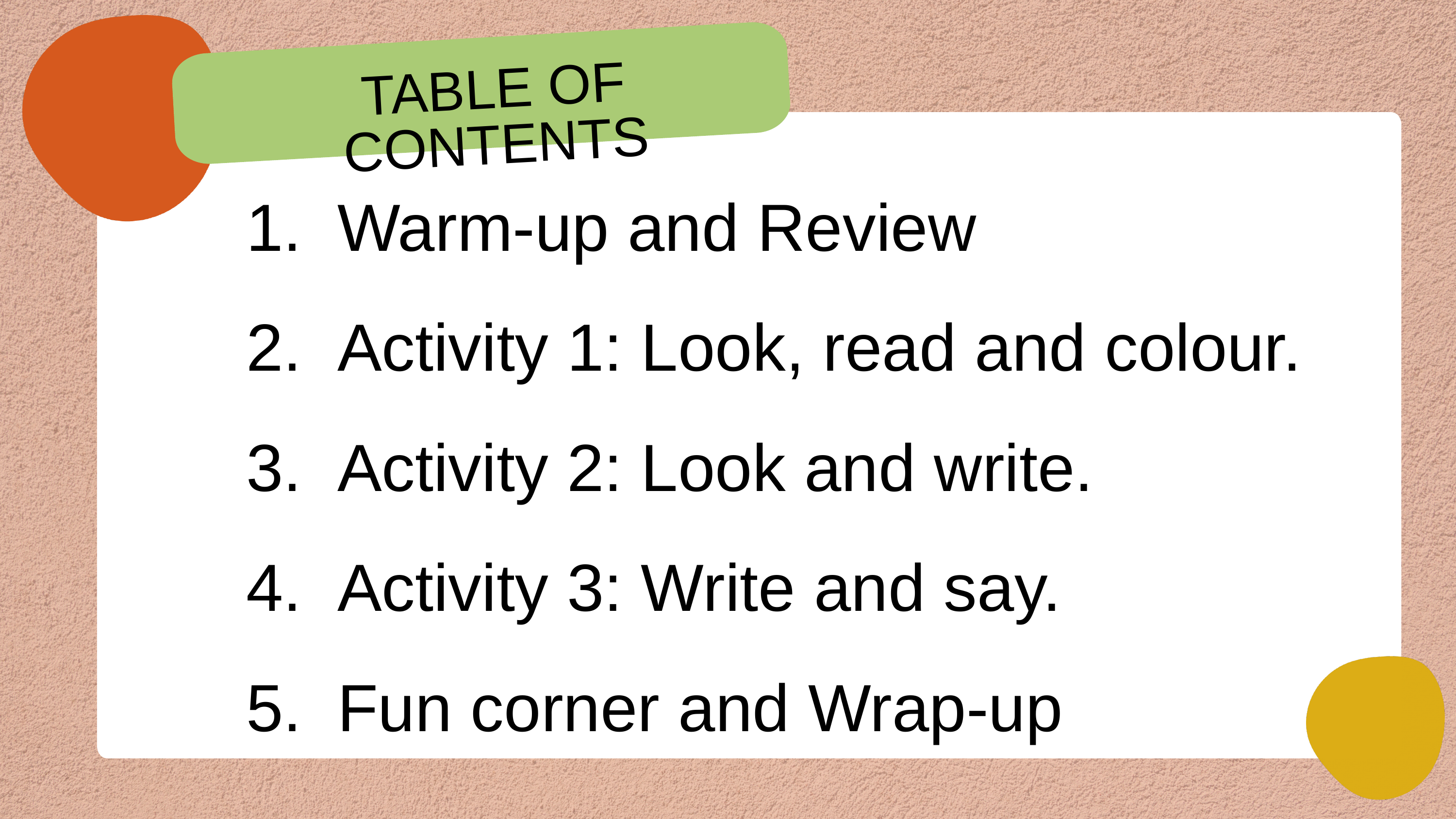

TABLE OF CONTENTS

Warm-up and Review
Activity 1: Look, read and colour.
Activity 2: Look and write.
Activity 3: Write and say.
Fun corner and Wrap-up